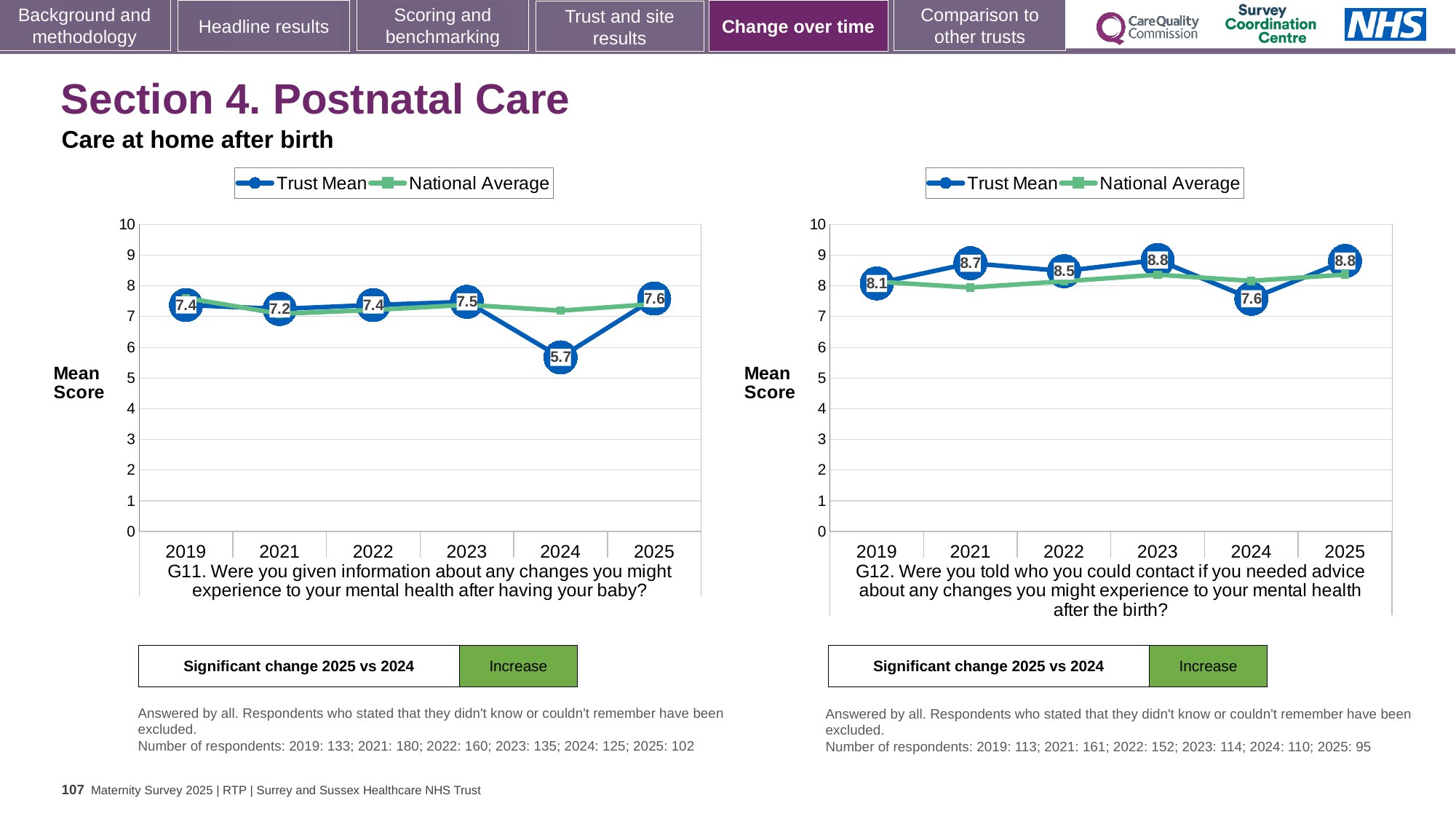

# Section 4. Postnatal Care
Care at home after birth

### Chart

| Category | Trust Mean | National Average |
|---|---|---|
| 2019 | 7.377435386267974 | 7.605865293650711 |
| 2021 | 7.247721648519387 | 7.090638133698132 |
| 2022 | 7.376181162796061 | 7.215631157600871 |
| 2023 | 7.480600009948776 | 7.381715604010473 |
| 2024 | 5.671998581677523 | 7.191714113962193 |
| 2025 | 7.588525150013584 | 7.409102394280751 |

### Chart

| Category | Trust Mean | National Average |
|---|---|---|
| 2019 | 8.080048843489935 | 8.136718089580668 |
| 2021 | 8.736812757424186 | 7.945188706025326 |
| 2022 | 8.480158609239842 | 8.147597211255825 |
| 2023 | 8.84306340746224 | 8.361600704335773 |
| 2024 | 7.580685148325346 | 8.161768408373216 |
| 2025 | 8.808941753527995 | 8.366511328944203 |
| Significant change 2025 vs 2024 | Increase |
| --- | --- |
| Significant change 2025 vs 2024 | Increase |
| --- | --- |
Answered by all. Respondents who stated that they didn't know or couldn't remember have been excluded.
Number of respondents: 2019: 133; 2021: 180; 2022: 160; 2023: 135; 2024: 125; 2025: 102
Answered by all. Respondents who stated that they didn't know or couldn't remember have been excluded.
Number of respondents: 2019: 113; 2021: 161; 2022: 152; 2023: 114; 2024: 110; 2025: 95
107